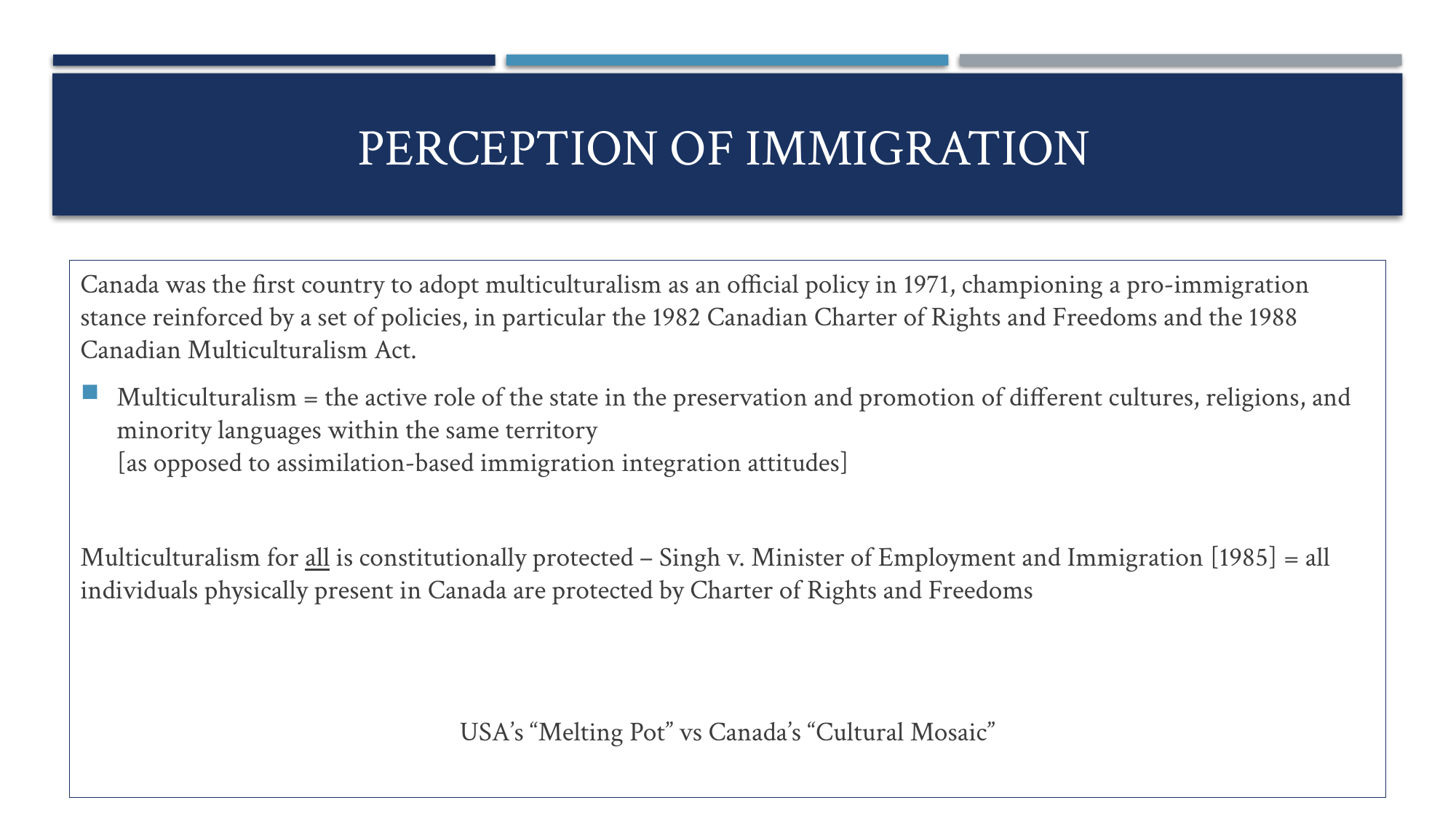

# Perception of Immigration
Canada was the first country to adopt multiculturalism as an official policy in 1971, championing a pro-immigration stance reinforced by a set of policies, in particular the 1982 Canadian Charter of Rights and Freedoms and the 1988 Canadian Multiculturalism Act.
Multiculturalism = the active role of the state in the preservation and promotion of different cultures, religions, and minority languages within the same territory
[as opposed to assimilation-based immigration integration attitudes]

Multiculturalism for all is constitutionally protected – Singh v. Minister of Employment and Immigration [1985] = all individuals physically present in Canada are protected by Charter of Rights and Freedoms

USA’s “Melting Pot” vs Canada’s “Cultural Mosaic”